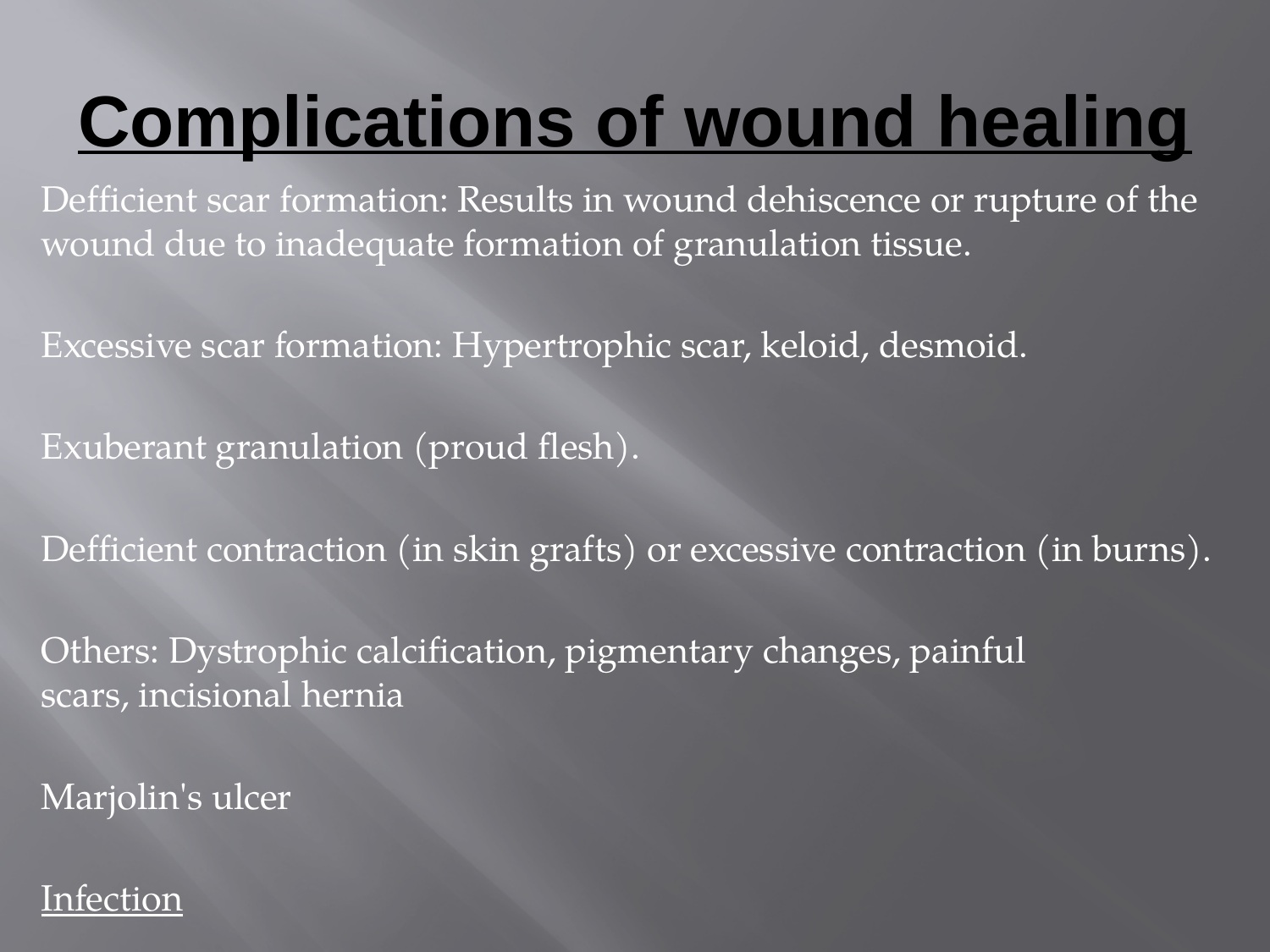

# Complications of wound healing
Defficient scar formation: Results in wound dehiscence or rupture of the wound due to inadequate formation of granulation tissue.

Excessive scar formation: Hypertrophic scar, keloid, desmoid.

Exuberant granulation (proud flesh).

Defficient contraction (in skin grafts) or excessive contraction (in burns).

Others: Dystrophic calcification, pigmentary changes, painful scars, incisional hernia

Marjolin's ulcer

Infection